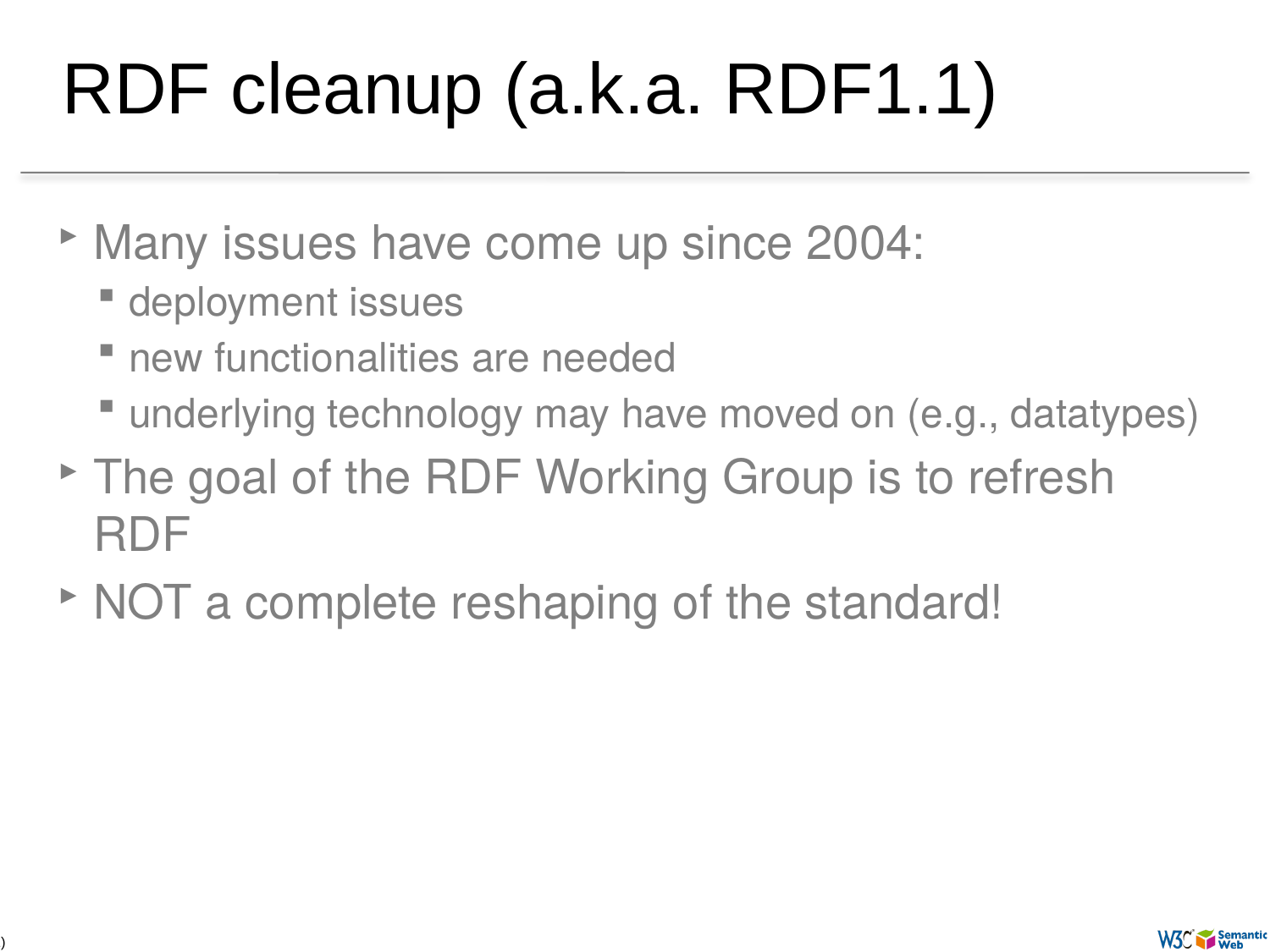

# RDF cleanup (a.k.a. RDF1.1)
Many issues have come up since 2004:
deployment issues
new functionalities are needed
underlying technology may have moved on (e.g., datatypes)
The goal of the RDF Working Group is to refresh RDF
NOT a complete reshaping of the standard!